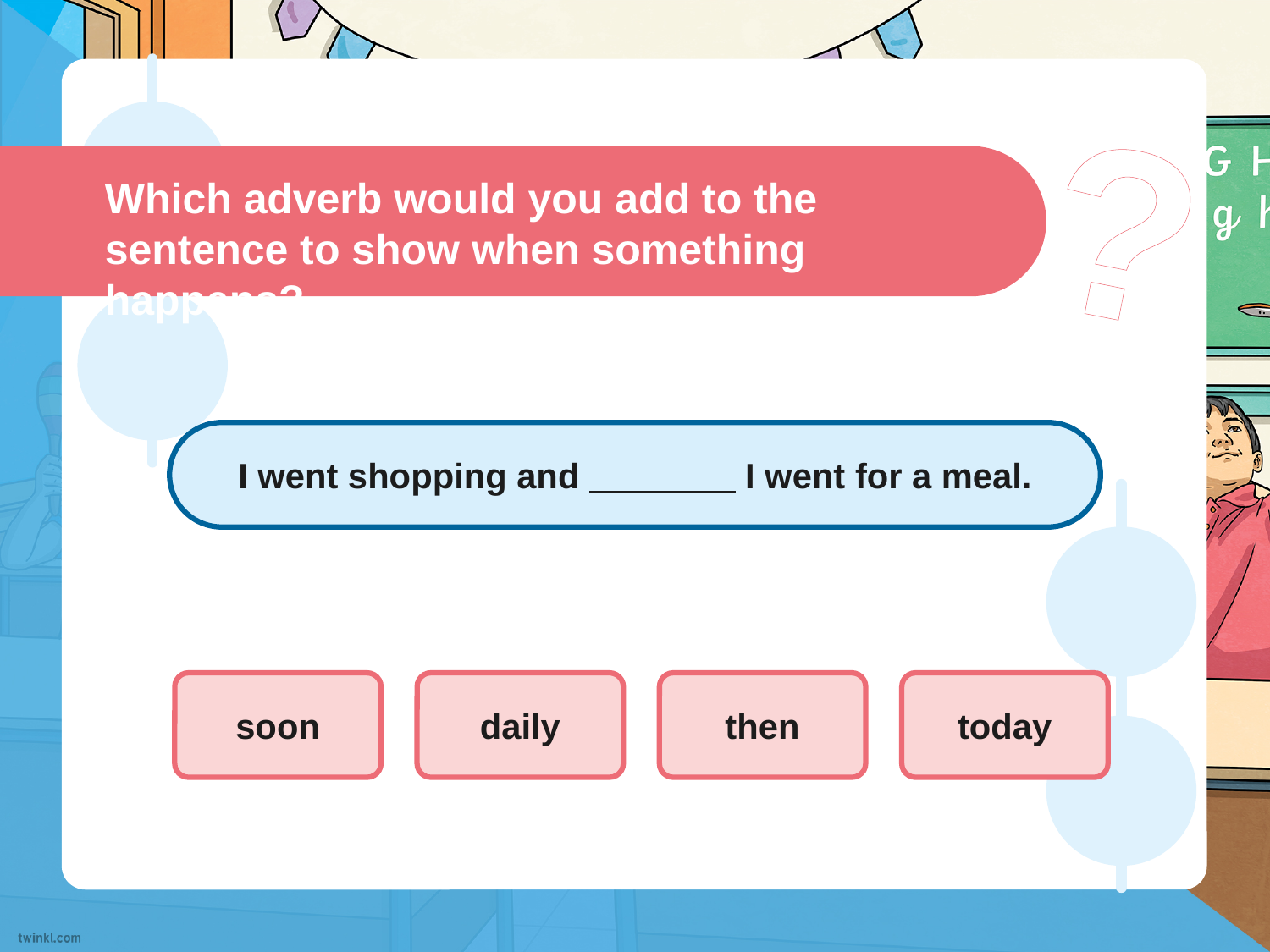

?

Which adverb would you add to the sentence to show when something happens?
I went shopping and                 I went for a meal.

soon
daily
then
today